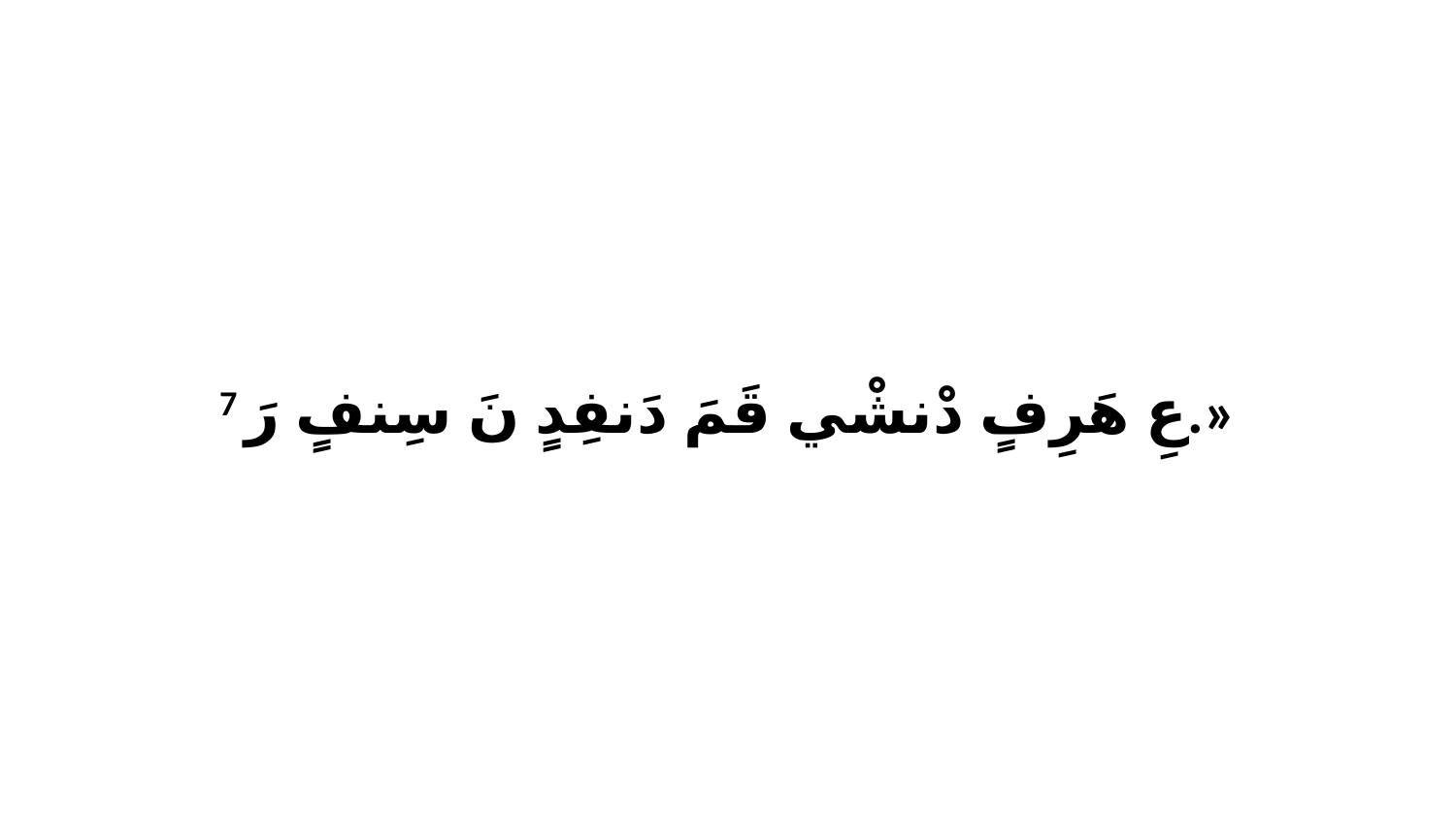

7 عِ هَرِفٍ دْنشْي قَمَ دَنفِدٍ نَ سِنفٍ رَ.»